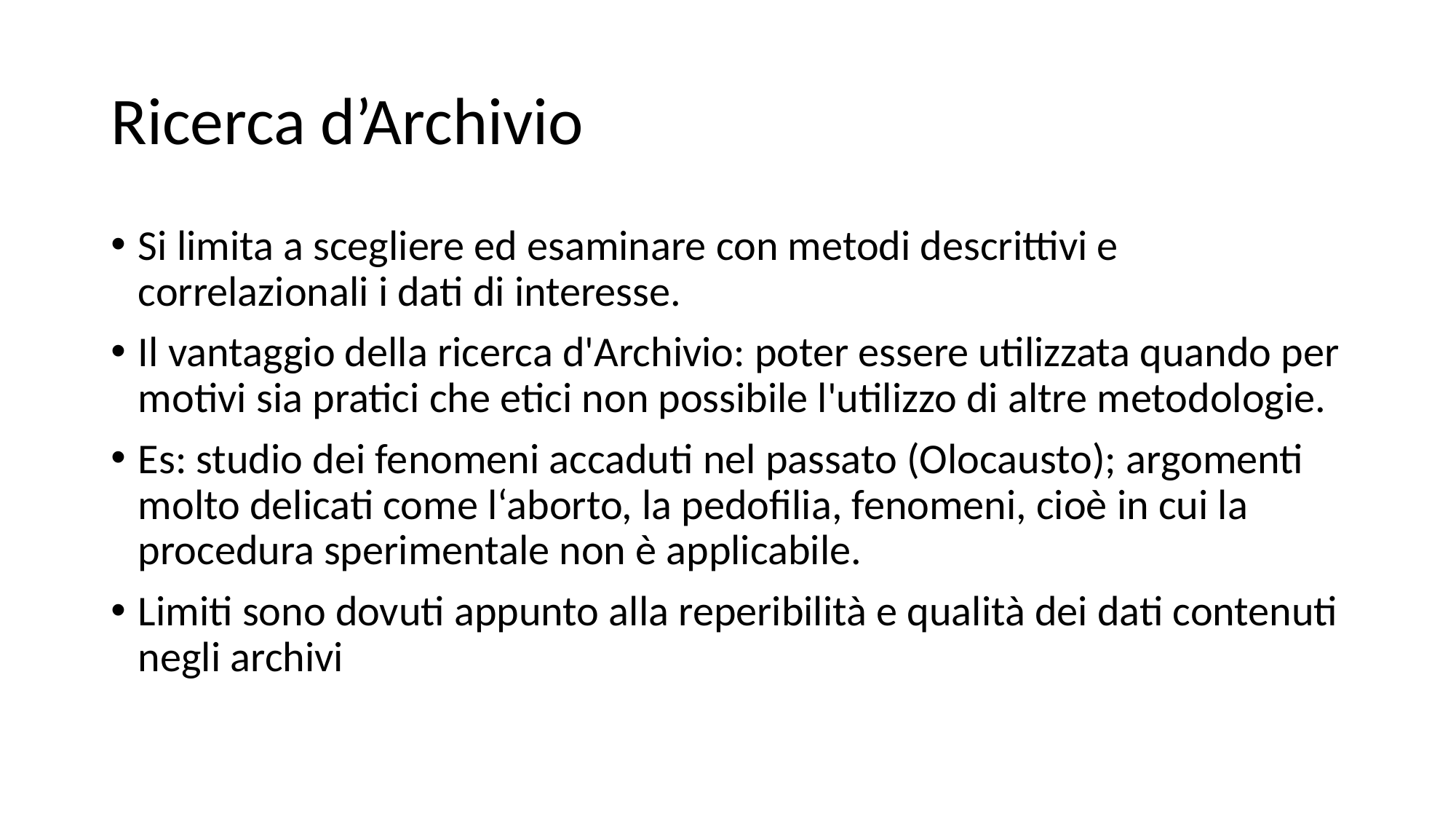

# Ricerca d’Archivio
Si limita a scegliere ed esaminare con metodi descrittivi e correlazionali i dati di interesse.
Il vantaggio della ricerca d'Archivio: poter essere utilizzata quando per motivi sia pratici che etici non possibile l'utilizzo di altre metodologie.
Es: studio dei fenomeni accaduti nel passato (Olocausto); argomenti molto delicati come l‘aborto, la pedofilia, fenomeni, cioè in cui la procedura sperimentale non è applicabile.
Limiti sono dovuti appunto alla reperibilità e qualità dei dati contenuti negli archivi